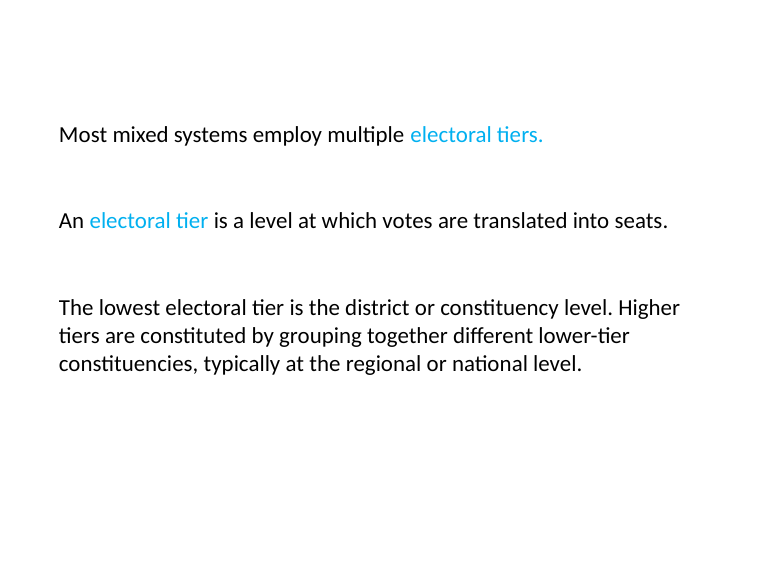

Most mixed systems employ multiple electoral tiers.

An electoral tier is a level at which votes are translated into seats.

The lowest electoral tier is the district or constituency level. Higher tiers are constituted by grouping together different lower-tier constituencies, typically at the regional or national level.